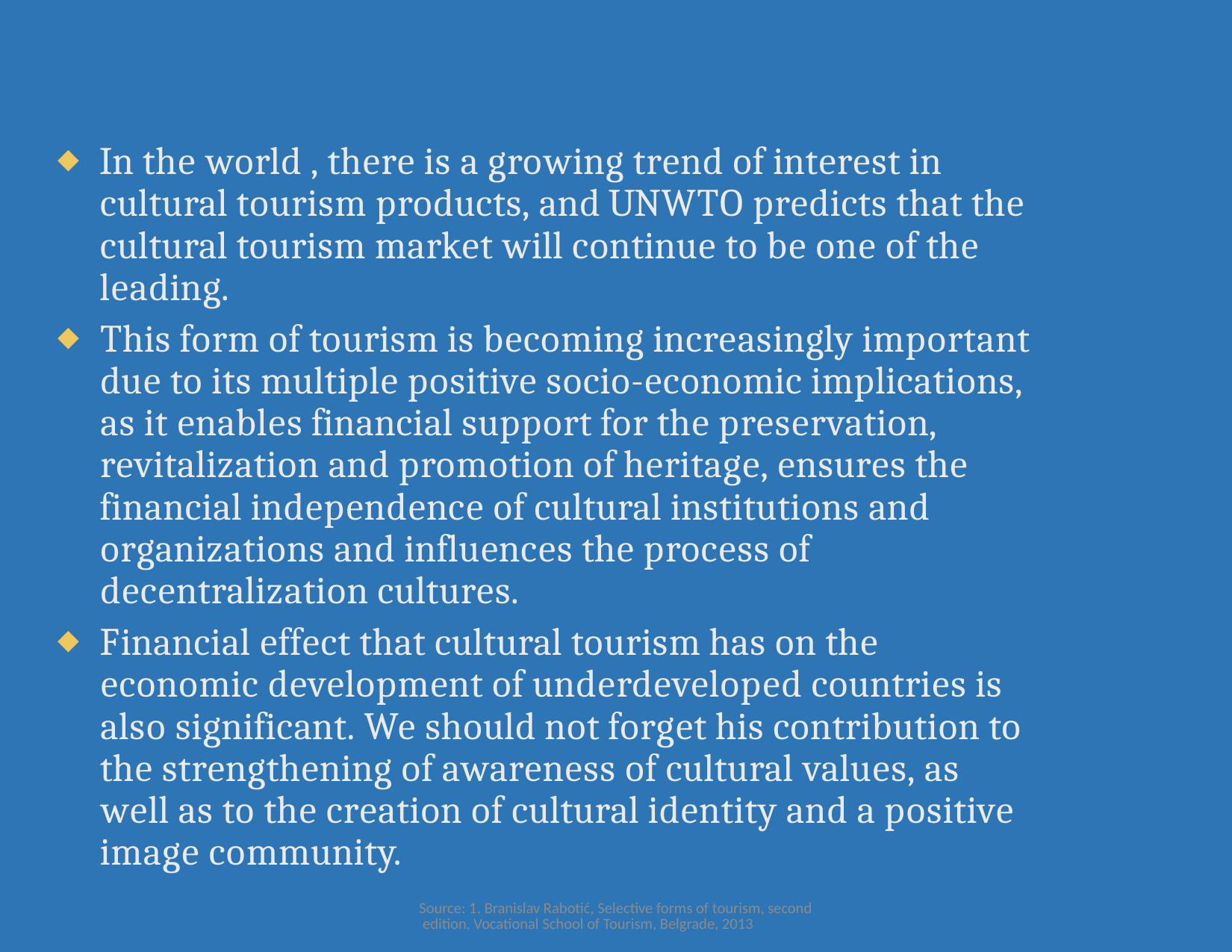

In the world , there is a growing trend of interest in cultural tourism products, and UNWTO predicts that the cultural tourism market will continue to be one of the leading.
This form of tourism is becoming increasingly important due to its multiple positive socio-economic implications, as it enables financial support for the preservation, revitalization and promotion of heritage, ensures the financial independence of cultural institutions and organizations and influences the process of decentralization cultures.
Financial effect that cultural tourism has on the economic development of underdeveloped countries is also significant. We should not forget his contribution to the strengthening of awareness of cultural values, as well as to the creation of cultural identity and a positive image community.
Source: 1. Branislav Rabotić, Selective forms of tourism, second edition, Vocational School of Tourism, Belgrade, 2013